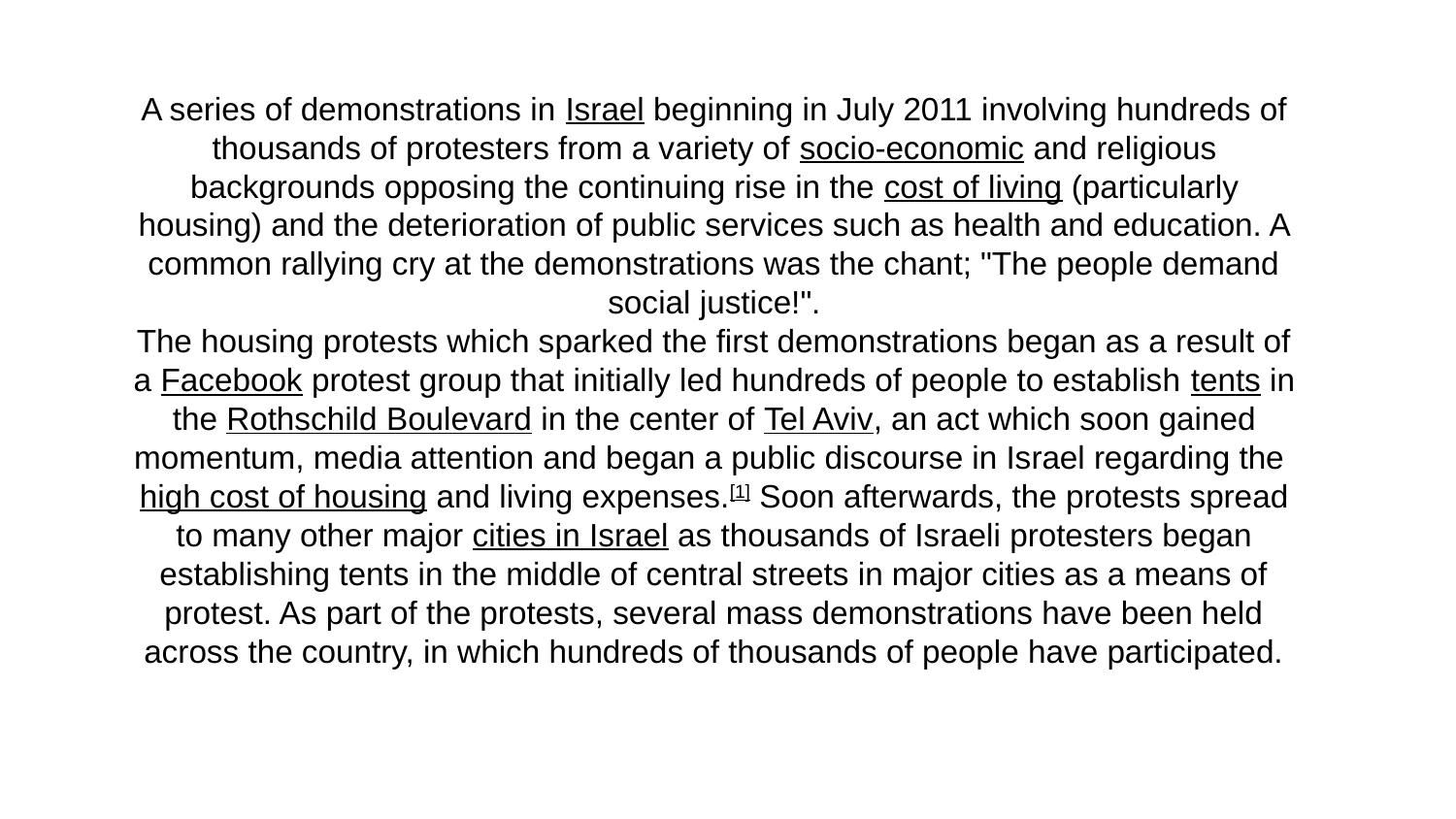

A series of demonstrations in Israel beginning in July 2011 involving hundreds of thousands of protesters from a variety of socio-economic and religious backgrounds opposing the continuing rise in the cost of living (particularly housing) and the deterioration of public services such as health and education. A common rallying cry at the demonstrations was the chant; "The people demand social justice!".
The housing protests which sparked the first demonstrations began as a result of a Facebook protest group that initially led hundreds of people to establish tents in the Rothschild Boulevard in the center of Tel Aviv, an act which soon gained momentum, media attention and began a public discourse in Israel regarding the high cost of housing and living expenses.[1] Soon afterwards, the protests spread to many other major cities in Israel as thousands of Israeli protesters began establishing tents in the middle of central streets in major cities as a means of protest. As part of the protests, several mass demonstrations have been held across the country, in which hundreds of thousands of people have participated.